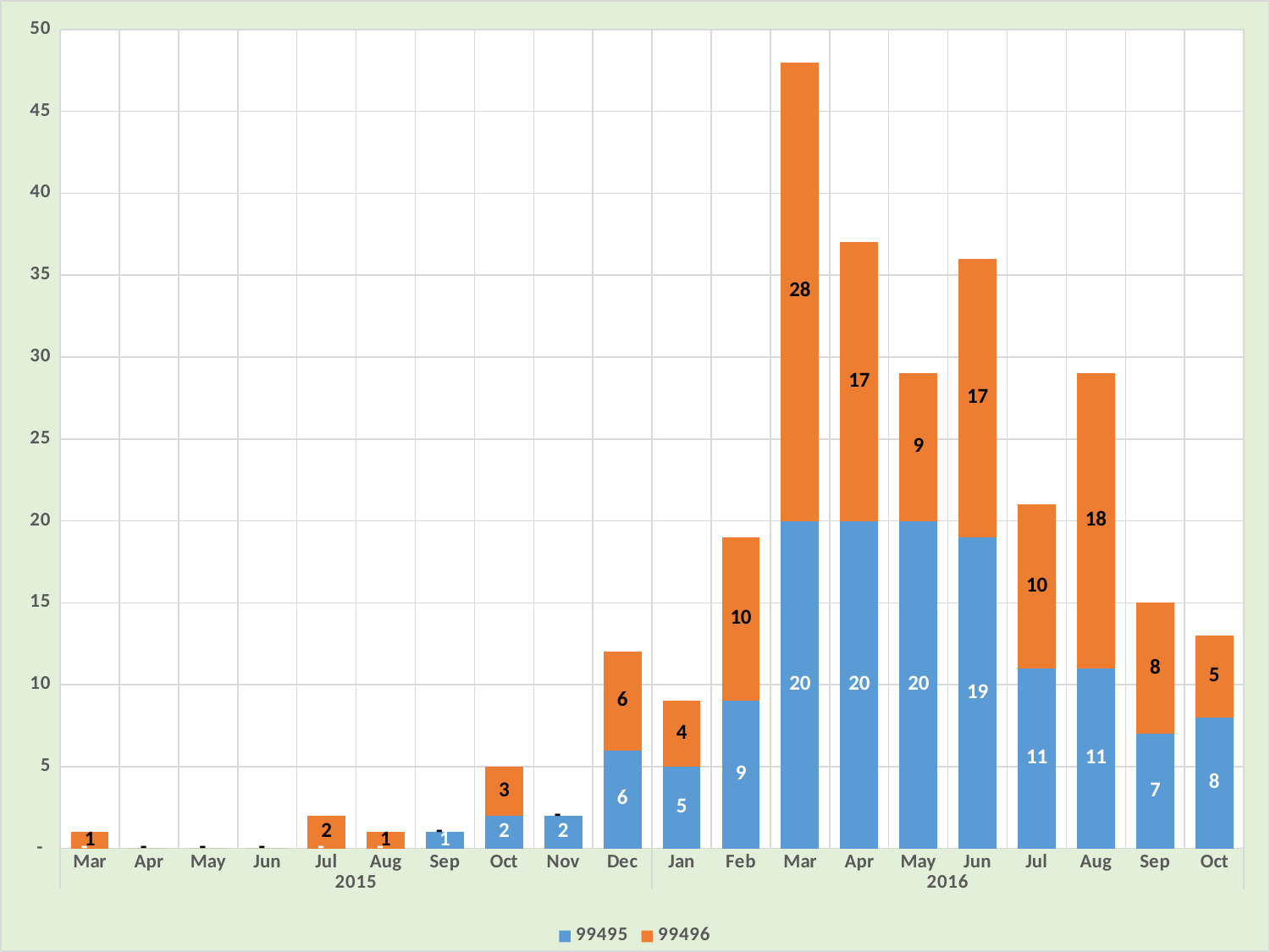

### Chart

| Category | 99495 | 99496 |
|---|---|---|
| Mar | 0.0 | 1.0 |
| Apr | 0.0 | 0.0 |
| May | 0.0 | 0.0 |
| Jun | 0.0 | 0.0 |
| Jul | 0.0 | 2.0 |
| Aug | 0.0 | 1.0 |
| Sep | 1.0 | 0.0 |
| Oct | 2.0 | 3.0 |
| Nov | 2.0 | 0.0 |
| Dec | 6.0 | 6.0 |
| Jan | 5.0 | 4.0 |
| Feb | 9.0 | 10.0 |
| Mar | 20.0 | 28.0 |
| Apr | 20.0 | 17.0 |
| May | 20.0 | 9.0 |
| Jun | 19.0 | 17.0 |
| Jul | 11.0 | 10.0 |
| Aug | 11.0 | 18.0 |
| Sep | 7.0 | 8.0 |
| Oct | 8.0 | 5.0 |